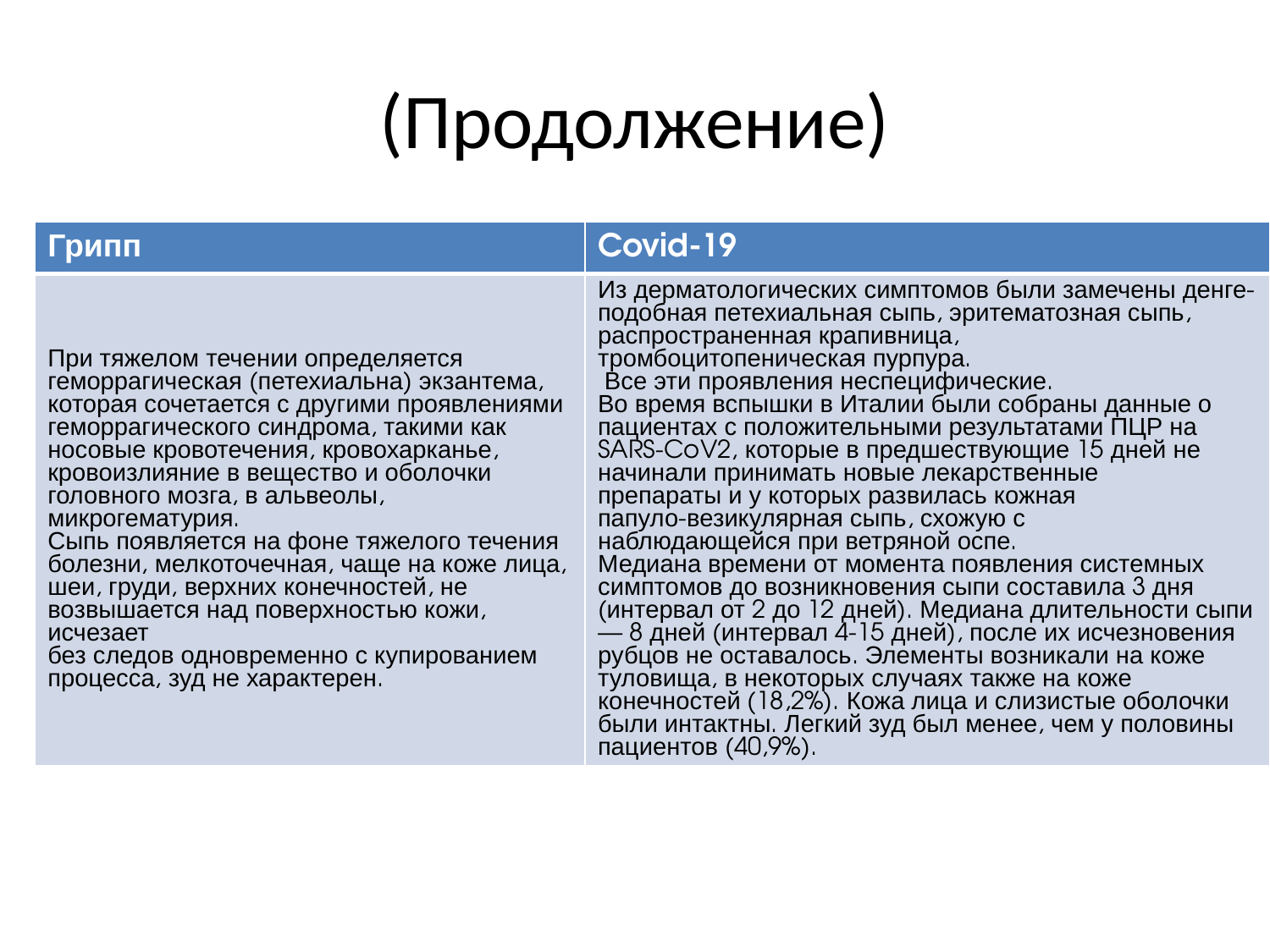

# (Продолжение)
| Грипп | Covid-19 |
| --- | --- |
| При тяжелом течении определяется геморрагическая (петехиальна) экзантема, которая сочетается с другими проявлениями геморрагического синдрома, такими как носовые кровотечения, кровохарканье, кровоизлияние в вещество и оболочки головного мозга, в альвеолы, микрогематурия. Сыпь появляется на фоне тяжелого течения болезни, мелкоточечная, чаще на коже лица, шеи, груди, верхних конечностей, не возвышается над поверхностью кожи, исчезает без следов одновременно с купированием процесса, зуд не характерен. | Из дерматологических симптомов были замечены денге-подобная петехиальная сыпь, эритематозная сыпь, распространенная крапивница, тромбоцитопеническая пурпура. Все эти проявления неспецифические. Во время вспышки в Италии были собраны данные о пациентах с положительными результатами ПЦР на SARS-CoV2, которые в предшествующие 15 дней не начинали принимать новые лекарственные препараты и у которых развилась кожная папуло-везикулярная сыпь, схожую с наблюдающейся при ветряной оспе. Медиана времени от момента появления системных симптомов до возникновения сыпи составила 3 дня (интервал от 2 до 12 дней). Медиана длительности сыпи — 8 дней (интервал 4-15 дней), после их исчезновения рубцов не оставалось. Элементы возникали на коже туловища, в некоторых случаях также на коже конечностей (18,2%). Кожа лица и слизистые оболочки были интактны. Легкий зуд был менее, чем у половины пациентов (40,9%). |